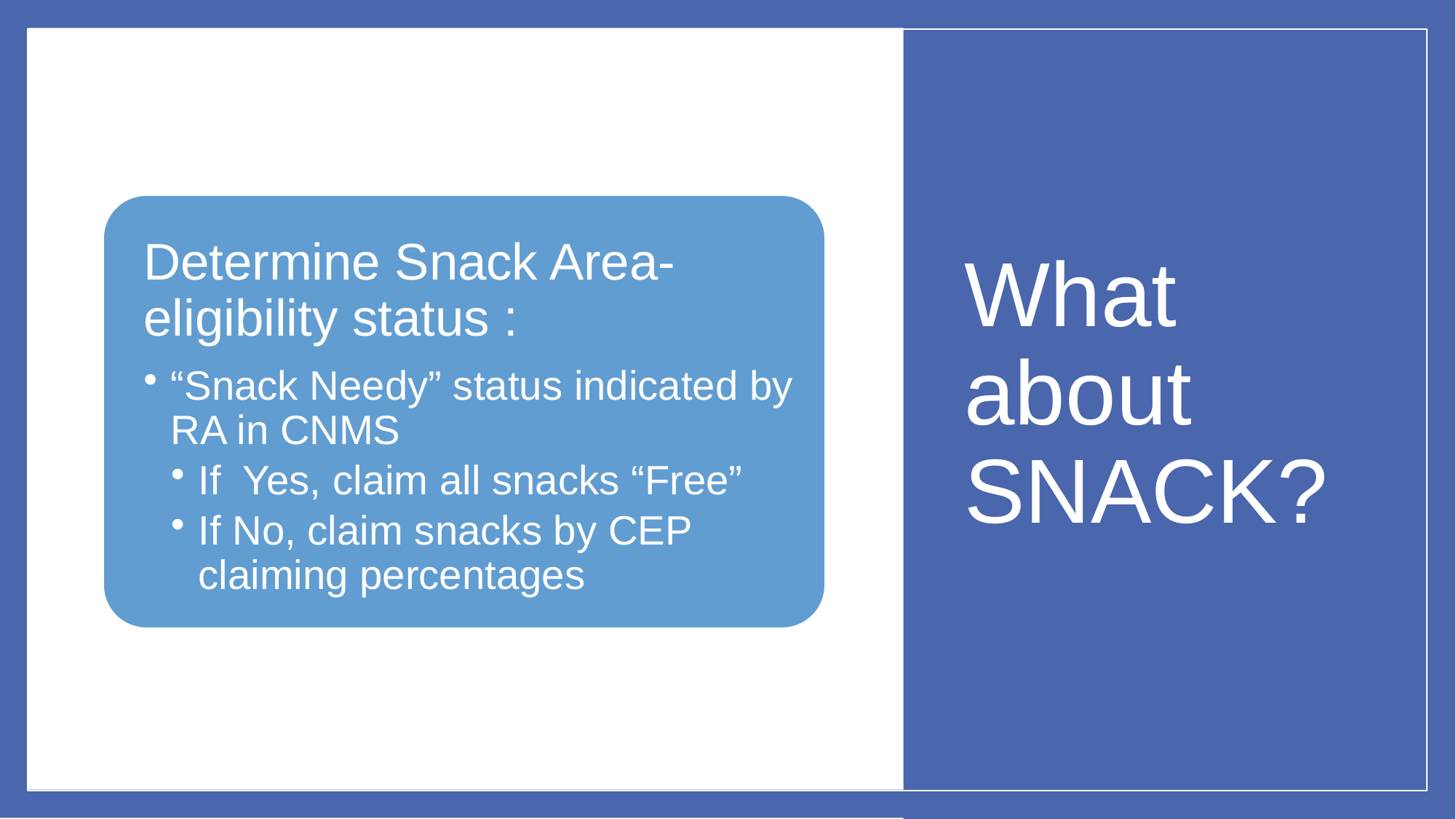

# What about SNACK?
Determine Snack Area-eligibility status :
“Snack Needy” status indicated by RA in CNMS
If  Yes, claim all snacks “Free”
If No, claim snacks by CEP claiming percentages